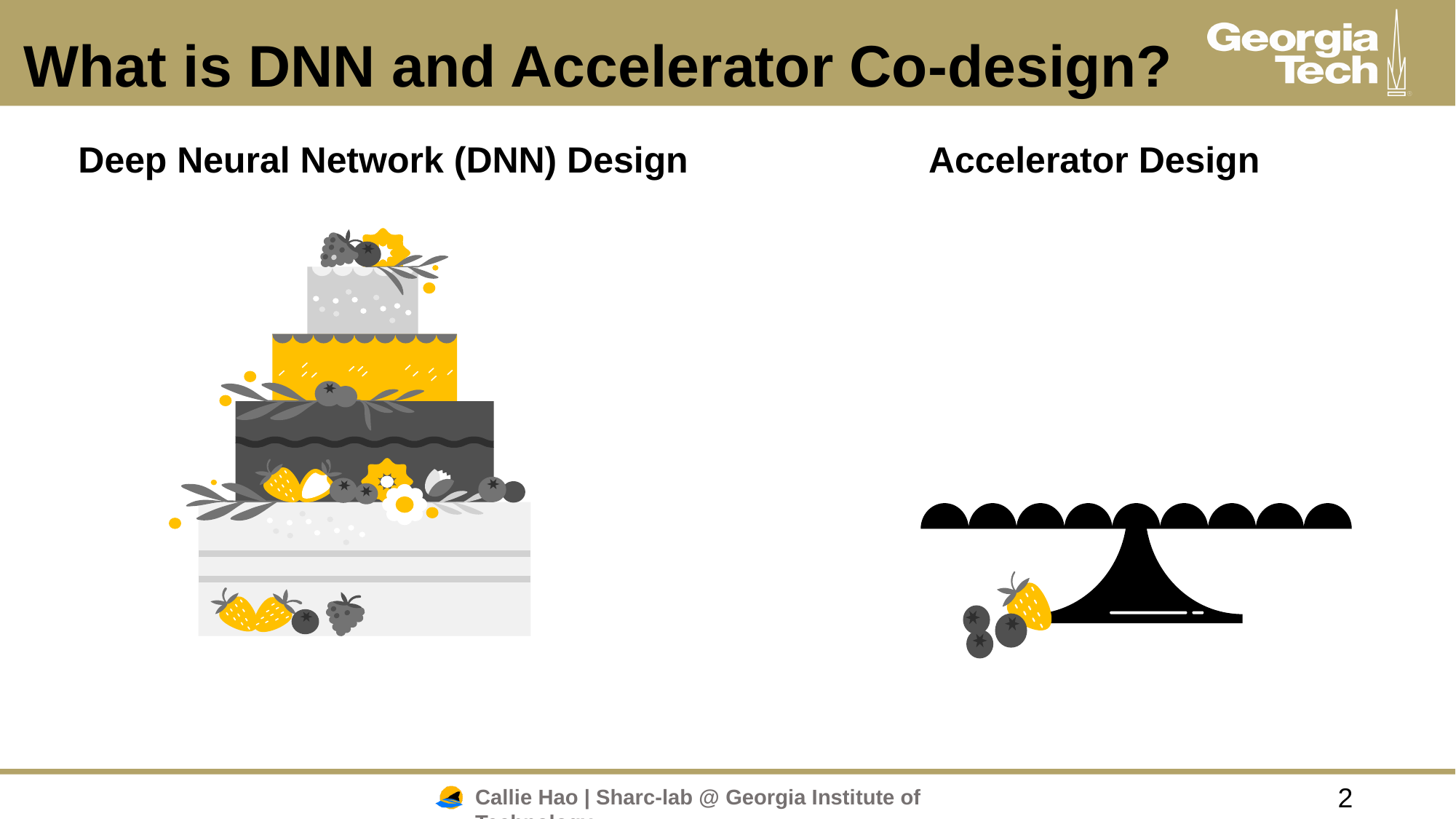

# What is DNN and Accelerator Co-design?
Deep Neural Network (DNN) Design
Accelerator Design

2